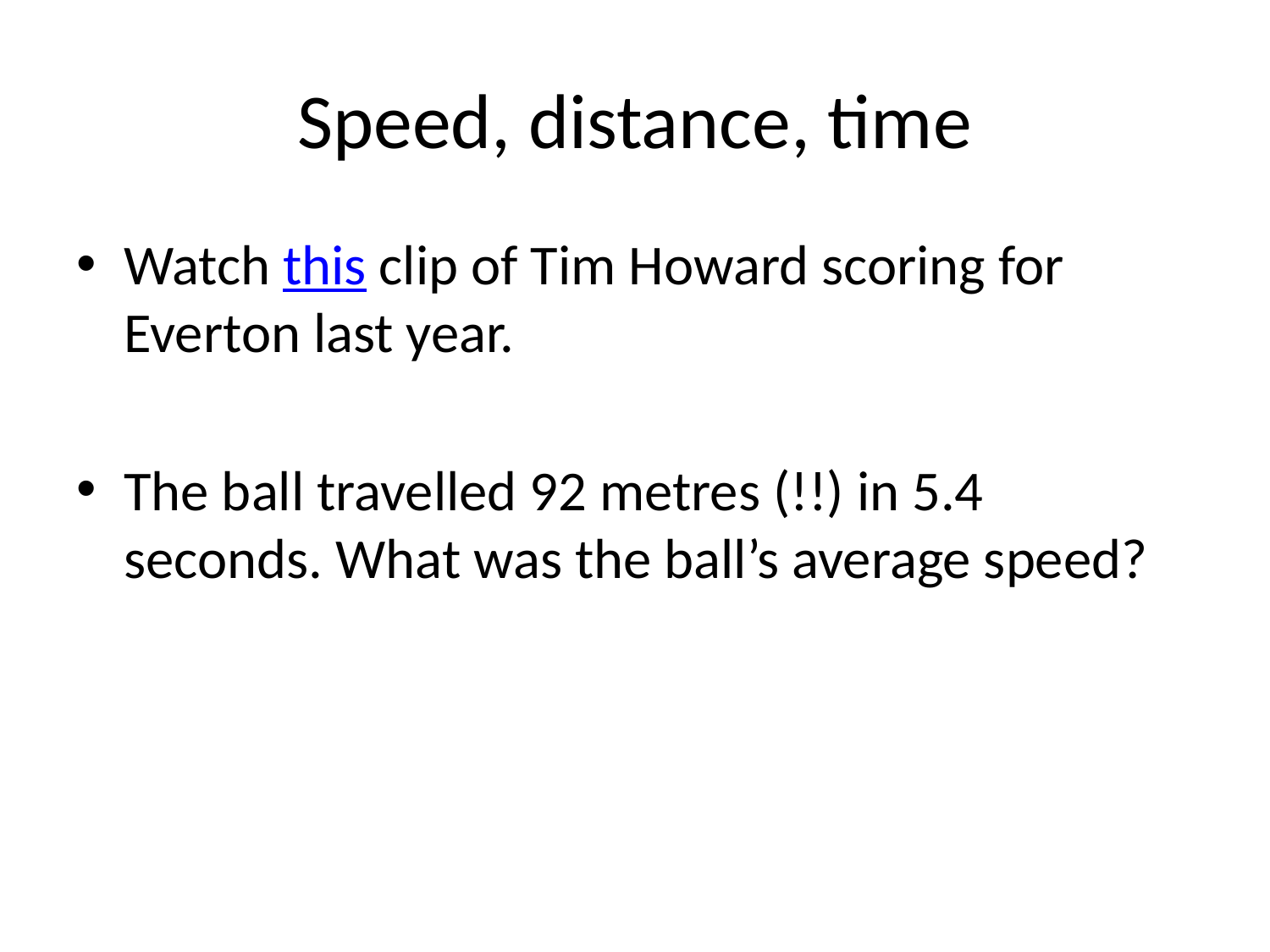

# Speed, distance, time
Watch this clip of Tim Howard scoring for Everton last year.

The ball travelled 92 metres (!!) in 5.4 seconds. What was the ball’s average speed?